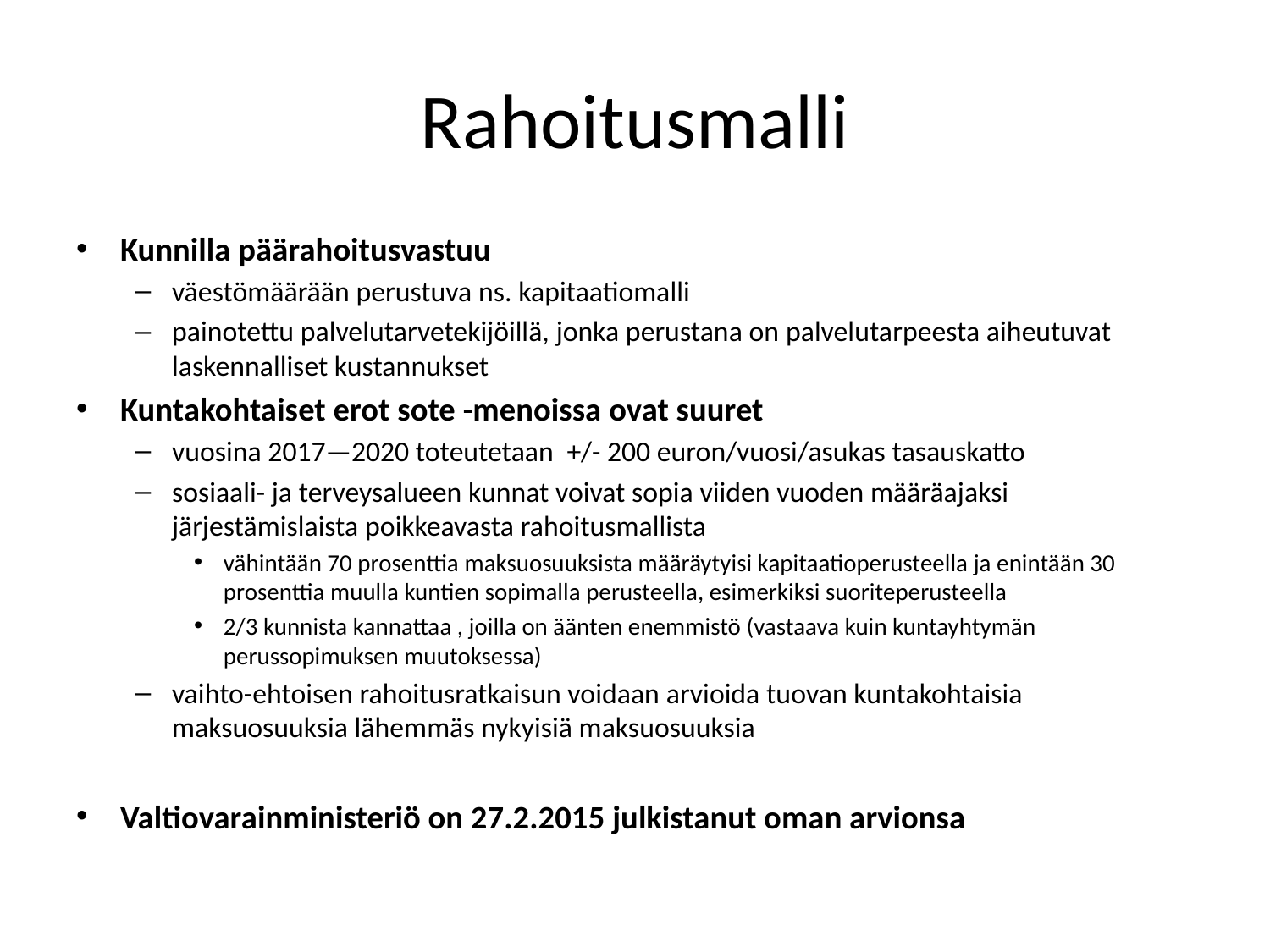

# Rahoitusmalli
Kunnilla päärahoitusvastuu
väestömäärään perustuva ns. kapitaatiomalli
painotettu palvelutarvetekijöillä, jonka perustana on palvelutarpeesta aiheutuvat laskennalliset kustannukset
Kuntakohtaiset erot sote -menoissa ovat suuret
vuosina 2017—2020 toteutetaan  +/- 200 euron/vuosi/asukas tasauskatto
sosiaali- ja terveysalueen kunnat voivat sopia viiden vuoden määräajaksi järjestämislaista poikkeavasta rahoitusmallista
vähintään 70 prosenttia maksuosuuksista määräytyisi kapitaatioperusteella ja enintään 30 prosenttia muulla kuntien sopimalla perusteella, esimerkiksi suoriteperusteella
2/3 kunnista kannattaa , joilla on äänten enemmistö (vastaava kuin kuntayhtymän perussopimuksen muutoksessa)
vaihto-ehtoisen rahoitusratkaisun voidaan arvioida tuovan kuntakohtaisia maksuosuuksia lähemmäs nykyisiä maksuosuuksia

Valtiovarainministeriö on 27.2.2015 julkistanut oman arvionsa